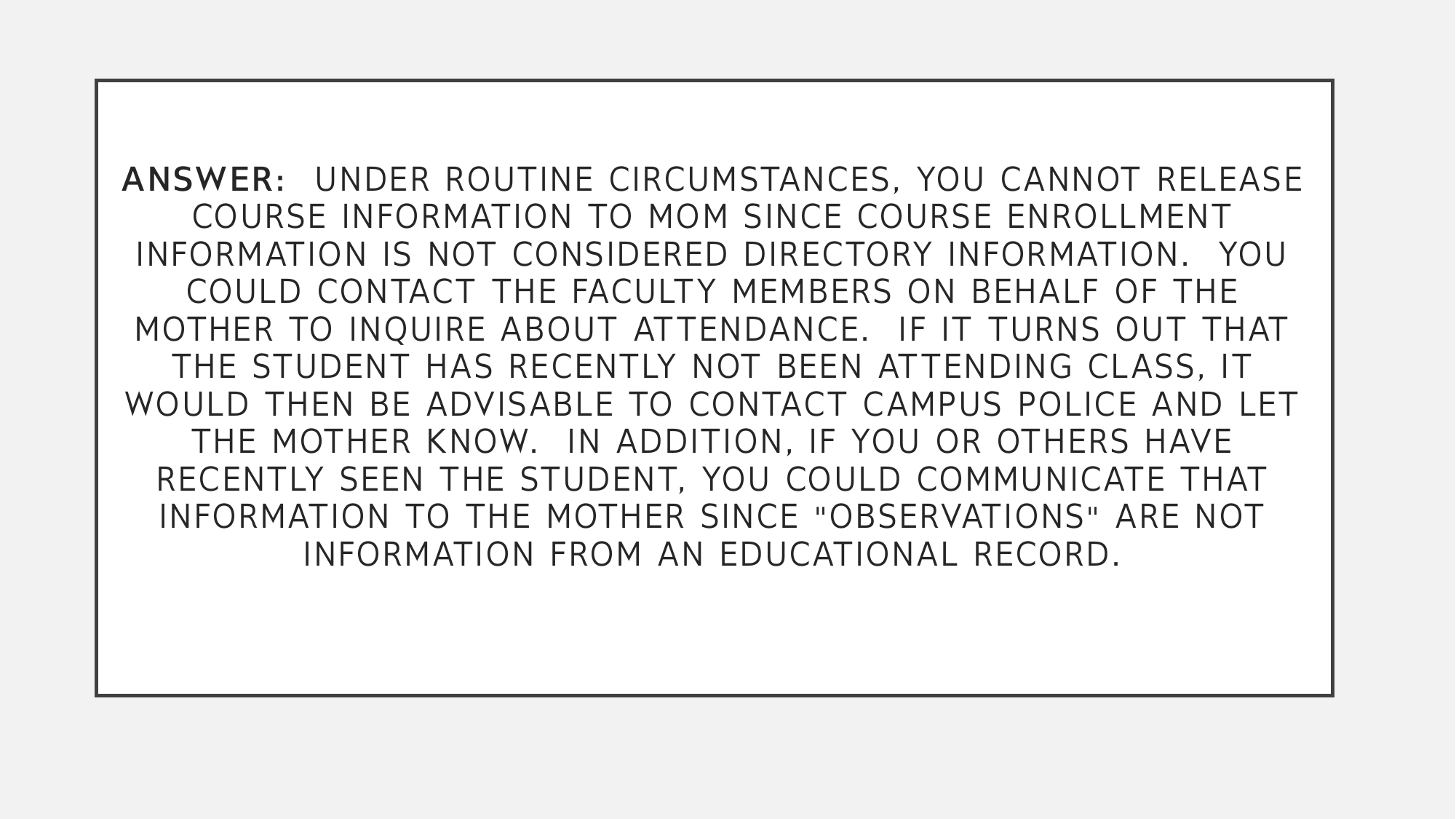

# Answer:  Under routine circumstances, you cannot release course information to Mom since course enrollment information is not considered directory information.  You could contact the faculty members on behalf of the mother to inquire about attendance.  If it turns out that the student has recently not been attending class, it would then be advisable to contact campus police and let the mother know.  In addition, if you or others have recently seen the student, you could communicate that information to the mother since "observations" are not information from an educational record.